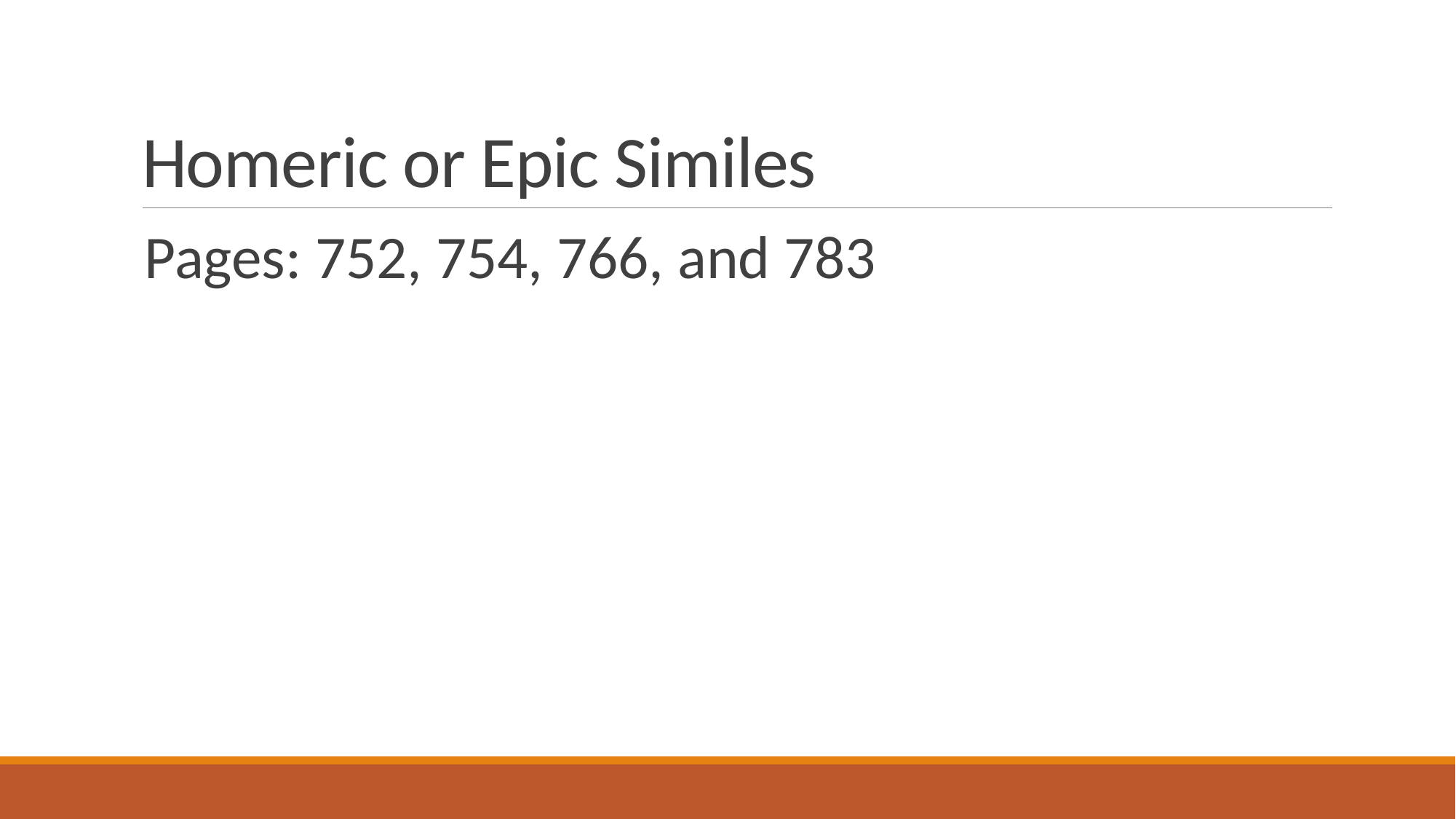

# Homeric or Epic Similes
Pages: 752, 754, 766, and 783